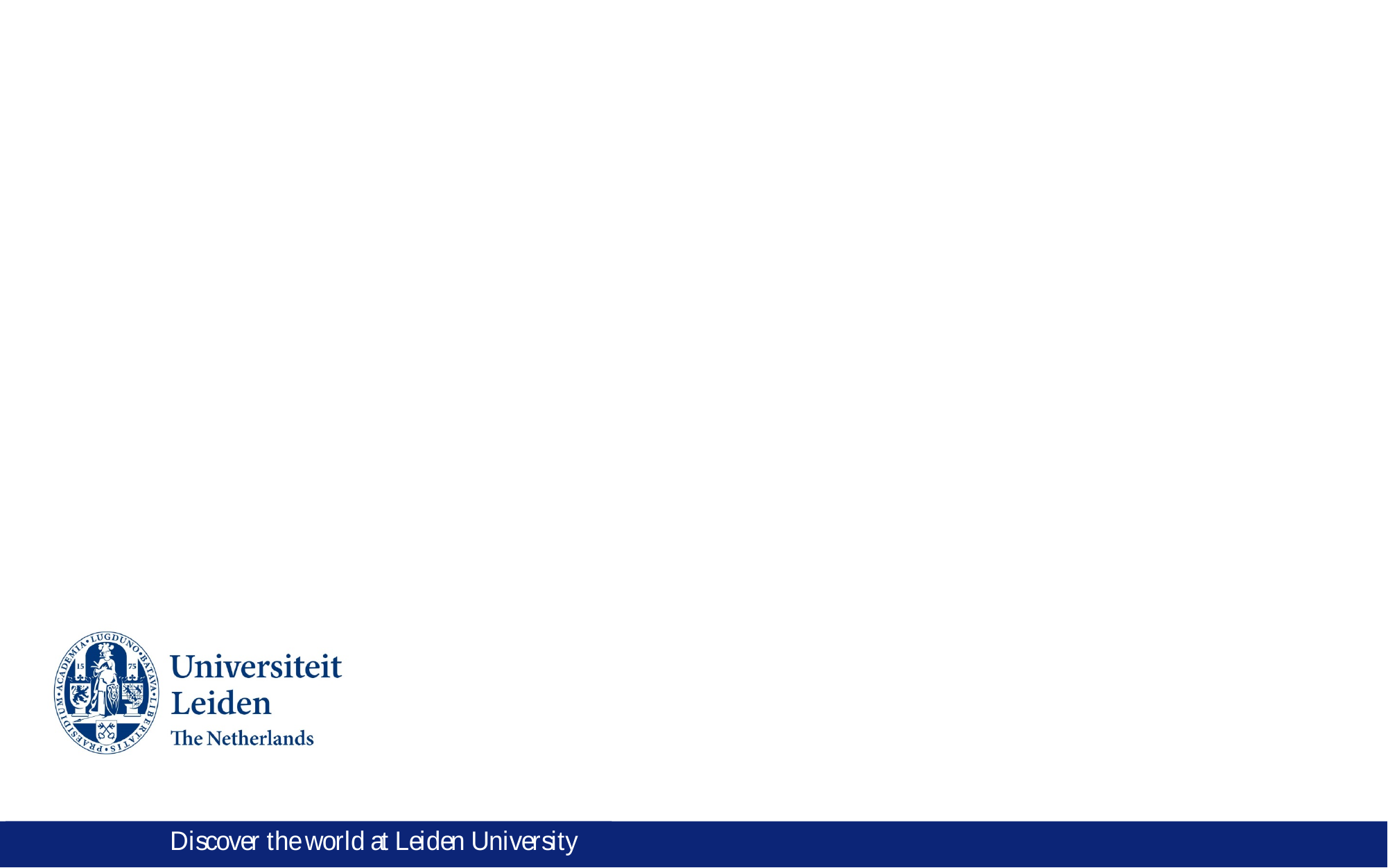

# From Law to Practice: Towards a roadmap to strengthen children’s rights in the era of biomedicine

Prof. Dr. Ton Liefaard
20th Anniversary of the Oviedo Convention
Council of Europe, Strasbourg,  24 October 2017